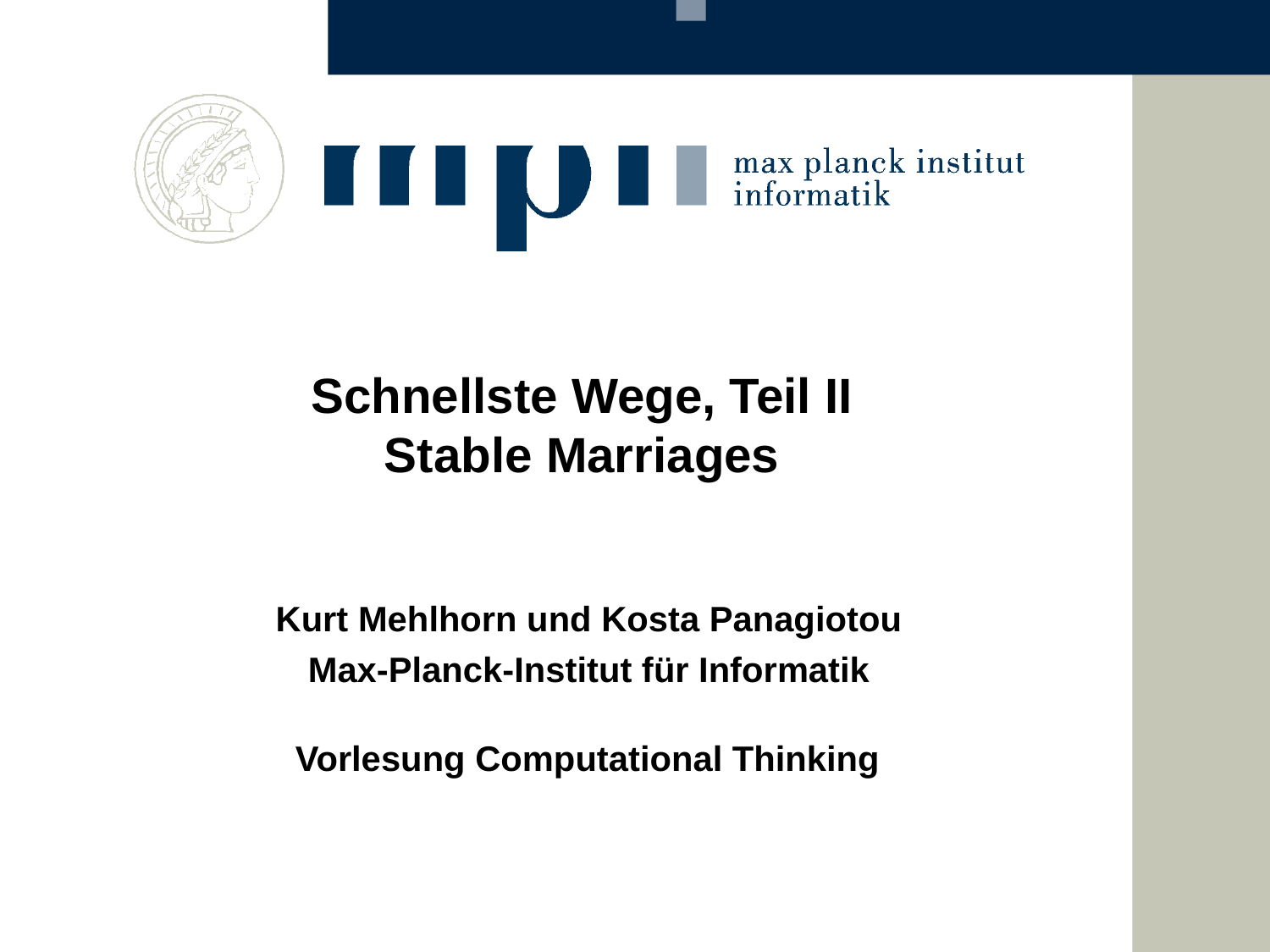

Schnellste Wege, Teil II
Stable Marriages

Kurt Mehlhorn und Kosta Panagiotou
Max-Planck-Institut für Informatik
Vorlesung Computational Thinking
TexPoint fonts used in EMF.
Read the TexPoint manual before you delete this box.: AAAAAA